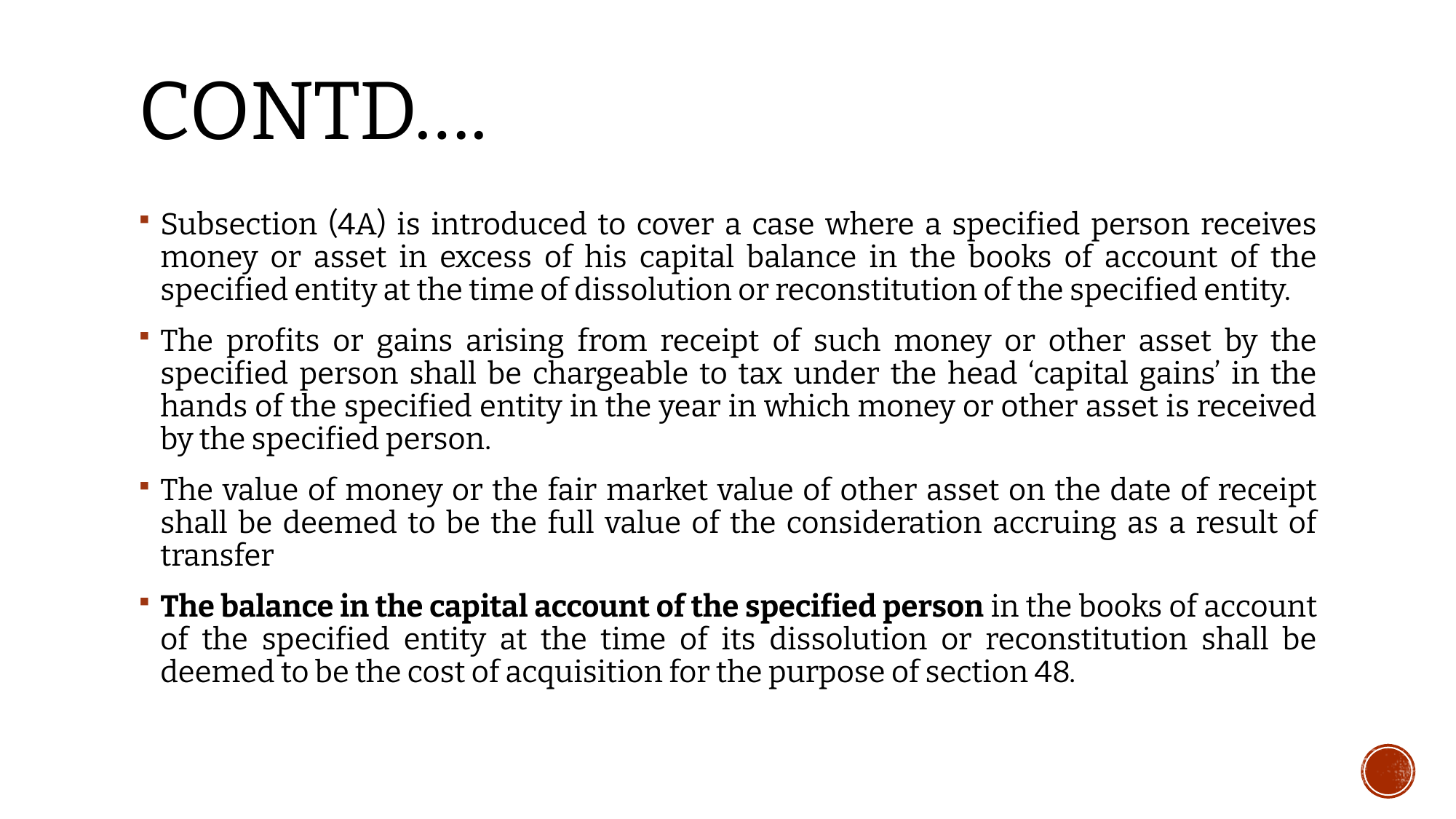

# Contd….
Subsection (4A) is introduced to cover a case where a specified person receives money or asset in excess of his capital balance in the books of account of the specified entity at the time of dissolution or reconstitution of the specified entity.
The profits or gains arising from receipt of such money or other asset by the specified person shall be chargeable to tax under the head ‘capital gains’ in the hands of the specified entity in the year in which money or other asset is received by the specified person.
The value of money or the fair market value of other asset on the date of receipt shall be deemed to be the full value of the consideration accruing as a result of transfer
The balance in the capital account of the specified person in the books of account of the specified entity at the time of its dissolution or reconstitution shall be deemed to be the cost of acquisition for the purpose of section 48.